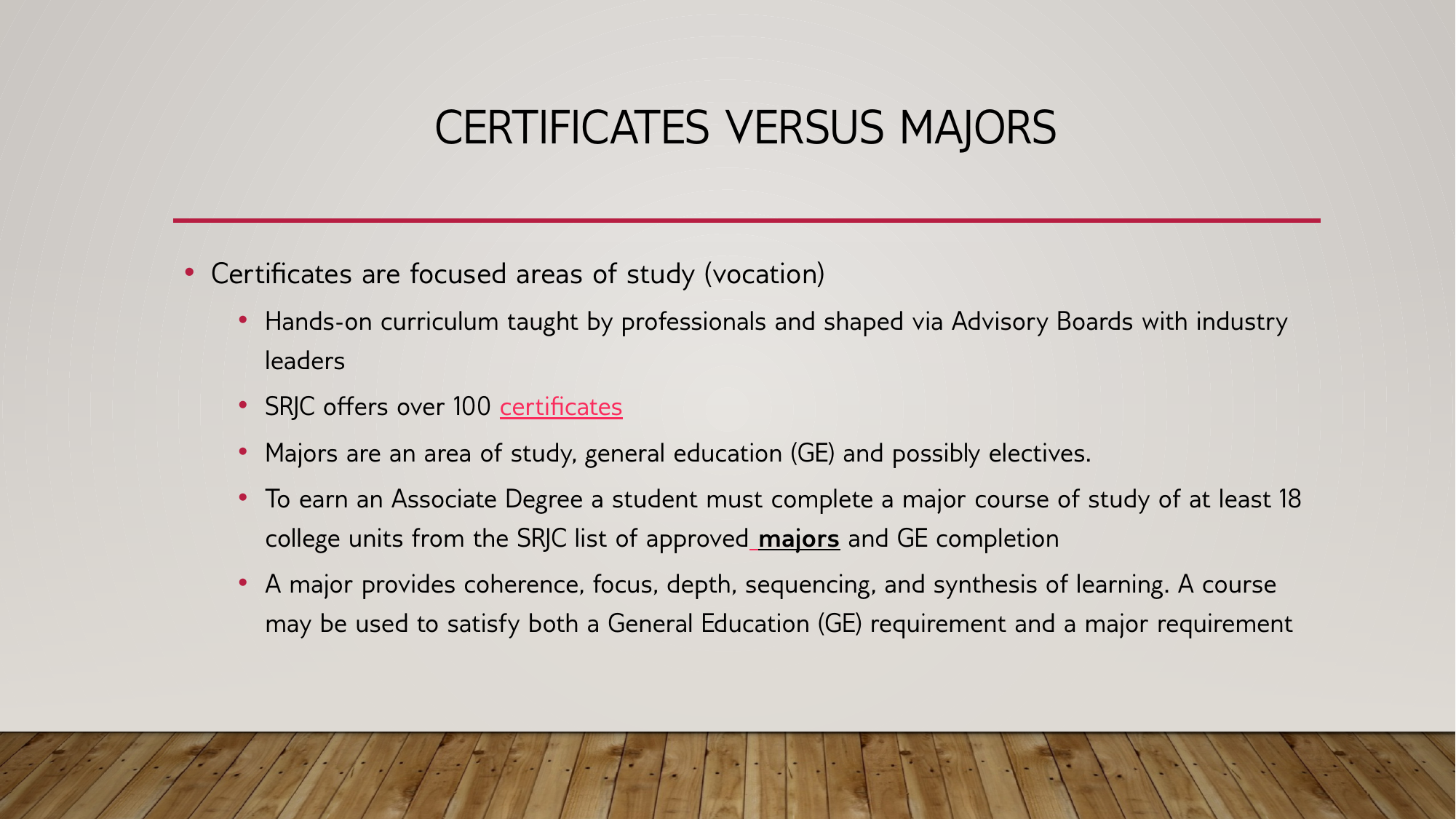

# Certificates versus majors
Certificates are focused areas of study (vocation)
Hands-on curriculum taught by professionals and shaped via Advisory Boards with industry leaders
SRJC offers over 100 certificates
Majors are an area of study, general education (GE) and possibly electives.
To earn an Associate Degree a student must complete a major course of study of at least 18 college units from the SRJC list of approved majors and GE completion
A major provides coherence, focus, depth, sequencing, and synthesis of learning. A course may be used to satisfy both a General Education (GE) requirement and a major requirement